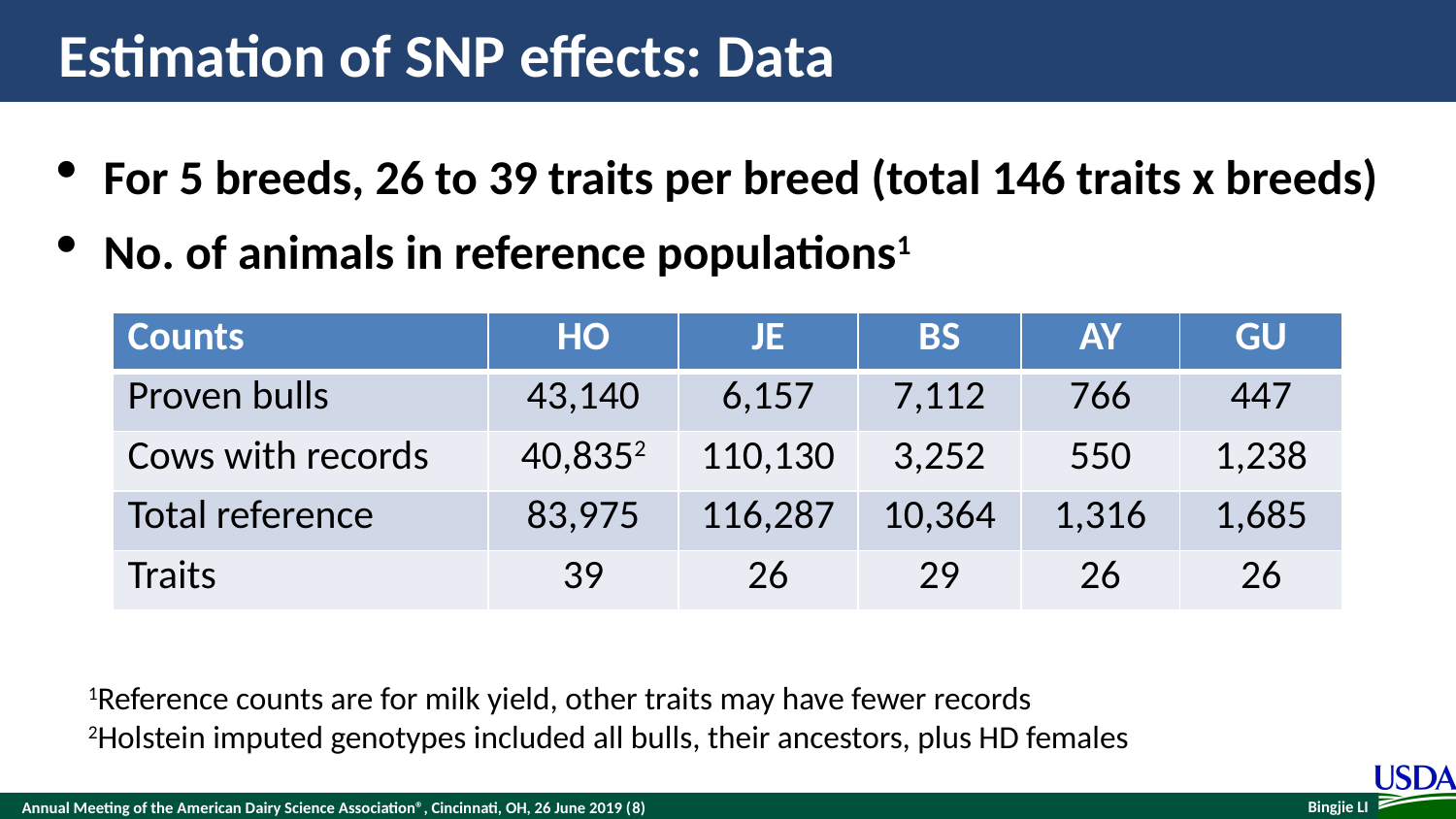

# Estimation of SNP effects: Data
For 5 breeds, 26 to 39 traits per breed (total 146 traits x breeds)
No. of animals in reference populations1
| Counts | HO | JE | BS | AY | GU |
| --- | --- | --- | --- | --- | --- |
| Proven bulls | 43,140 | 6,157 | 7,112 | 766 | 447 |
| Cows with records | 40,8352 | 110,130 | 3,252 | 550 | 1,238 |
| Total reference | 83,975 | 116,287 | 10,364 | 1,316 | 1,685 |
| Traits | 39 | 26 | 29 | 26 | 26 |
1Reference counts are for milk yield, other traits may have fewer records
2Holstein imputed genotypes included all bulls, their ancestors, plus HD females